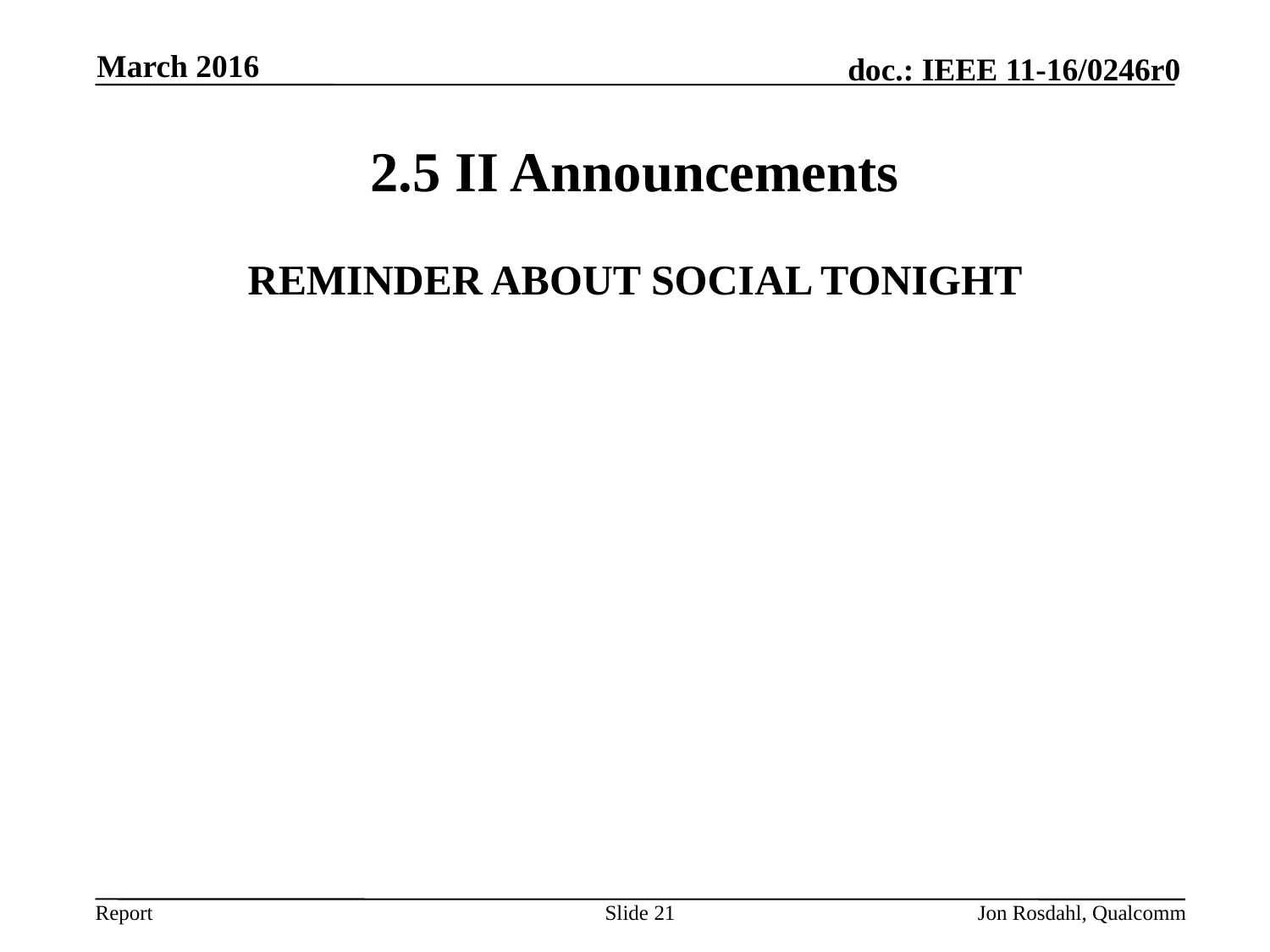

March 2016
# 2.5 II Announcements
Reminder about Social Tonight

Slide 21
Jon Rosdahl, Qualcomm